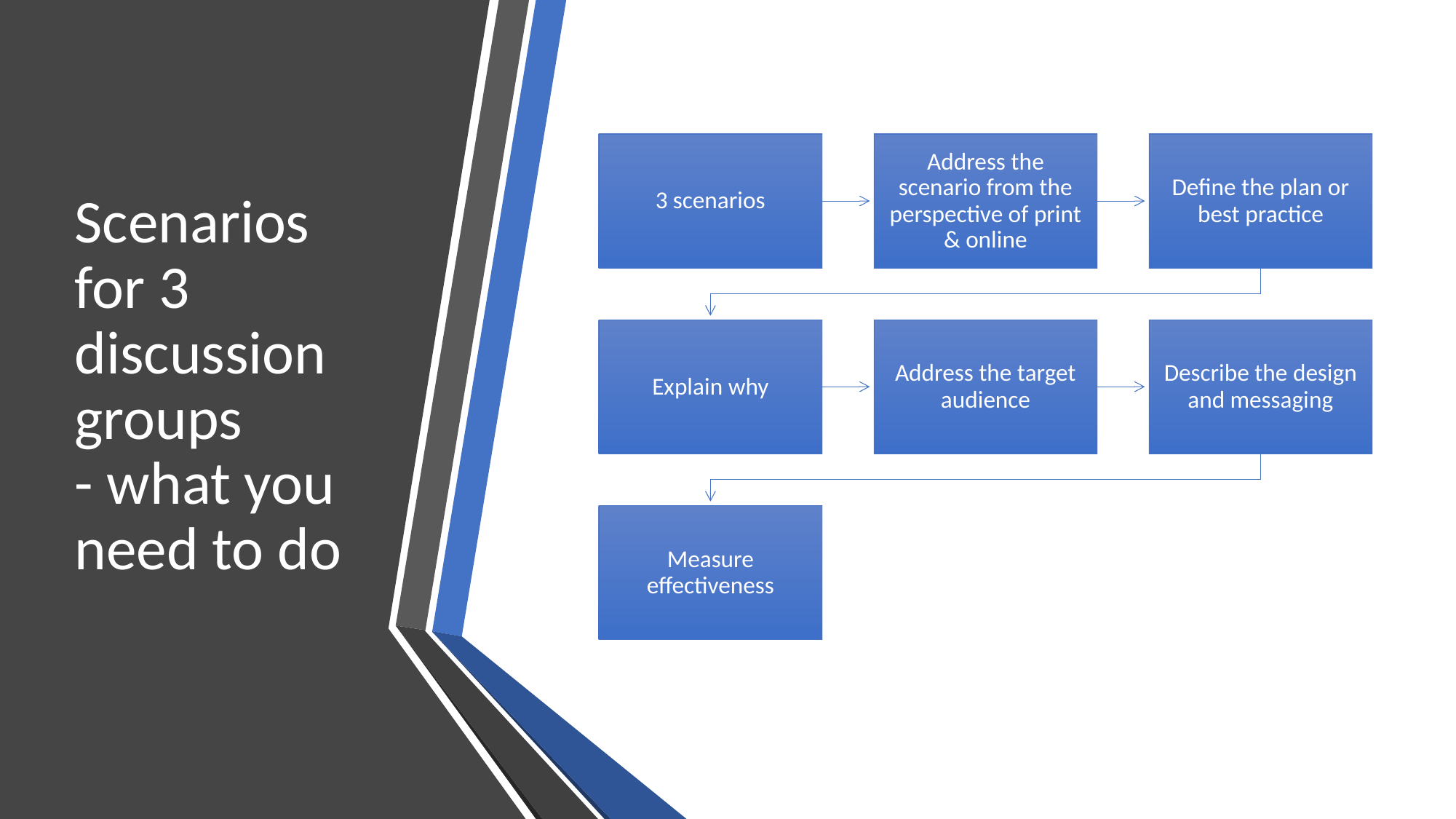

# Scenarios for 3 discussion groups - what you need to do

3 scenarios

Address the scenario from the perspective of print & online

Define the plan or best practice

Explain why

Address the target audience

Describe the design and messaging
Measure effectiveness